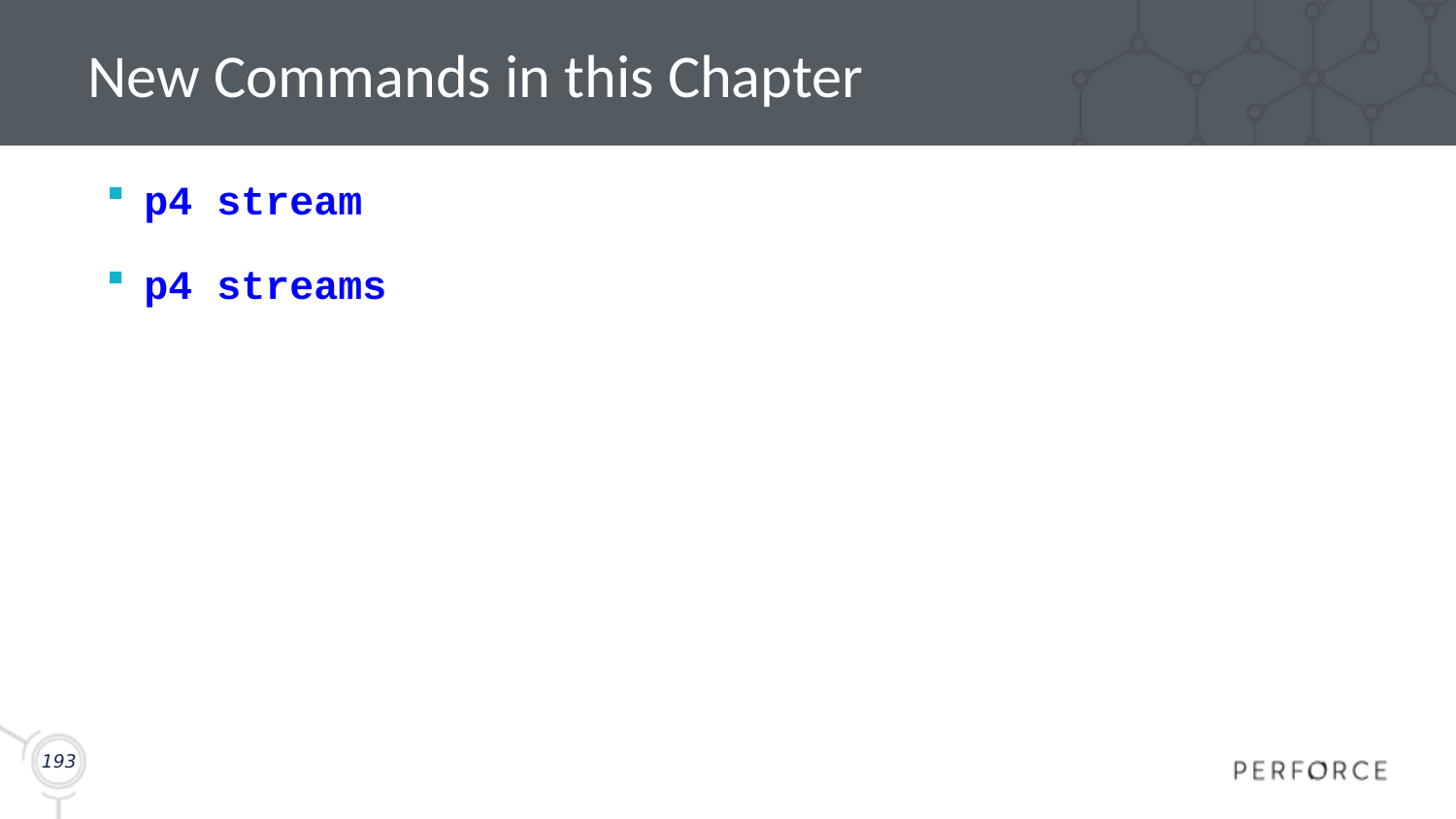

# New Commands in this Chapter
p4 stream
p4 streams